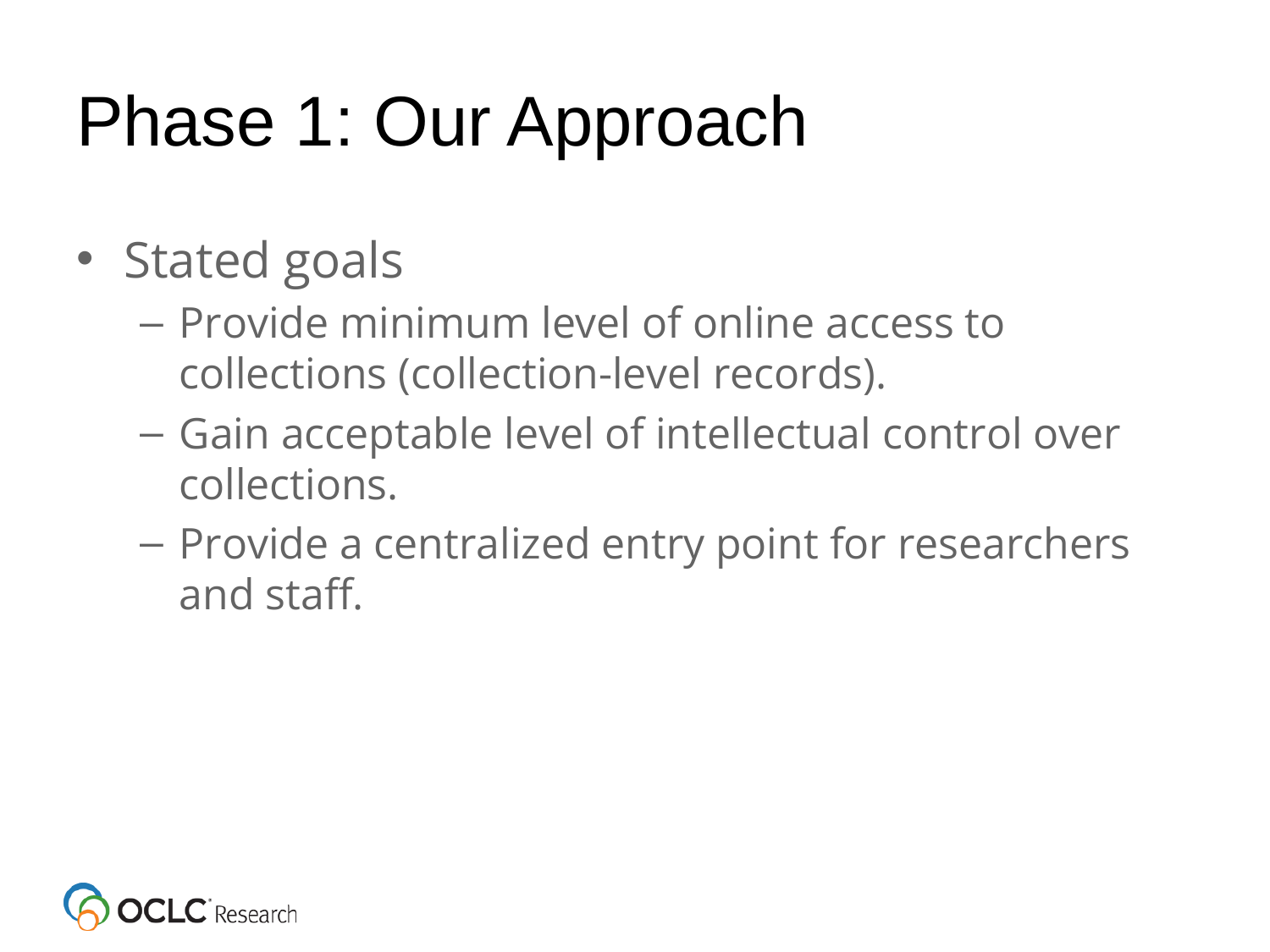

# Phase 1: Our Approach
Stated goals
Provide minimum level of online access to collections (collection-level records).
Gain acceptable level of intellectual control over collections.
Provide a centralized entry point for researchers and staff.